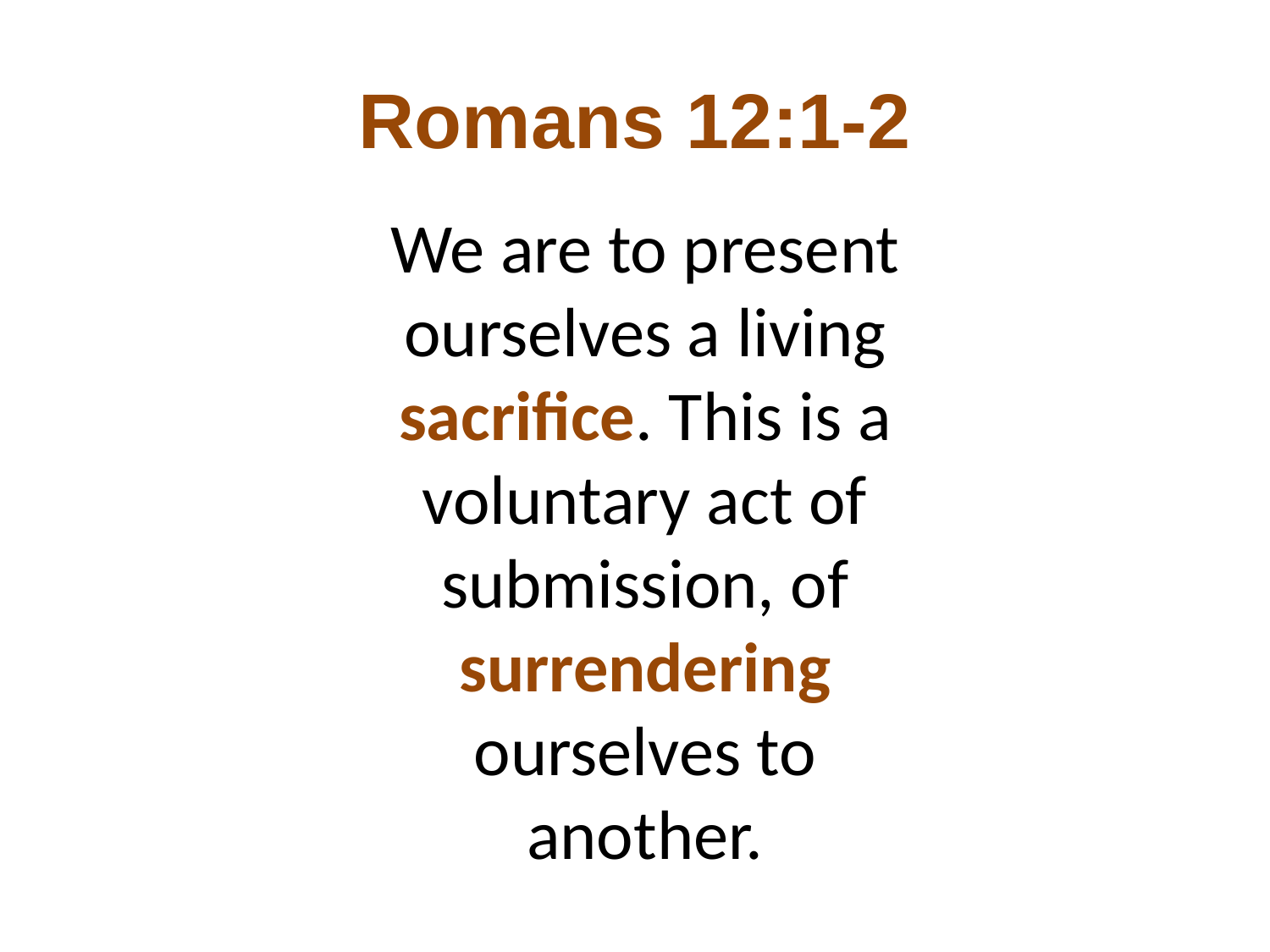

# Romans 12:1-2
We are to present ourselves a living sacrifice. This is a voluntary act of submission, of surrendering ourselves to another.